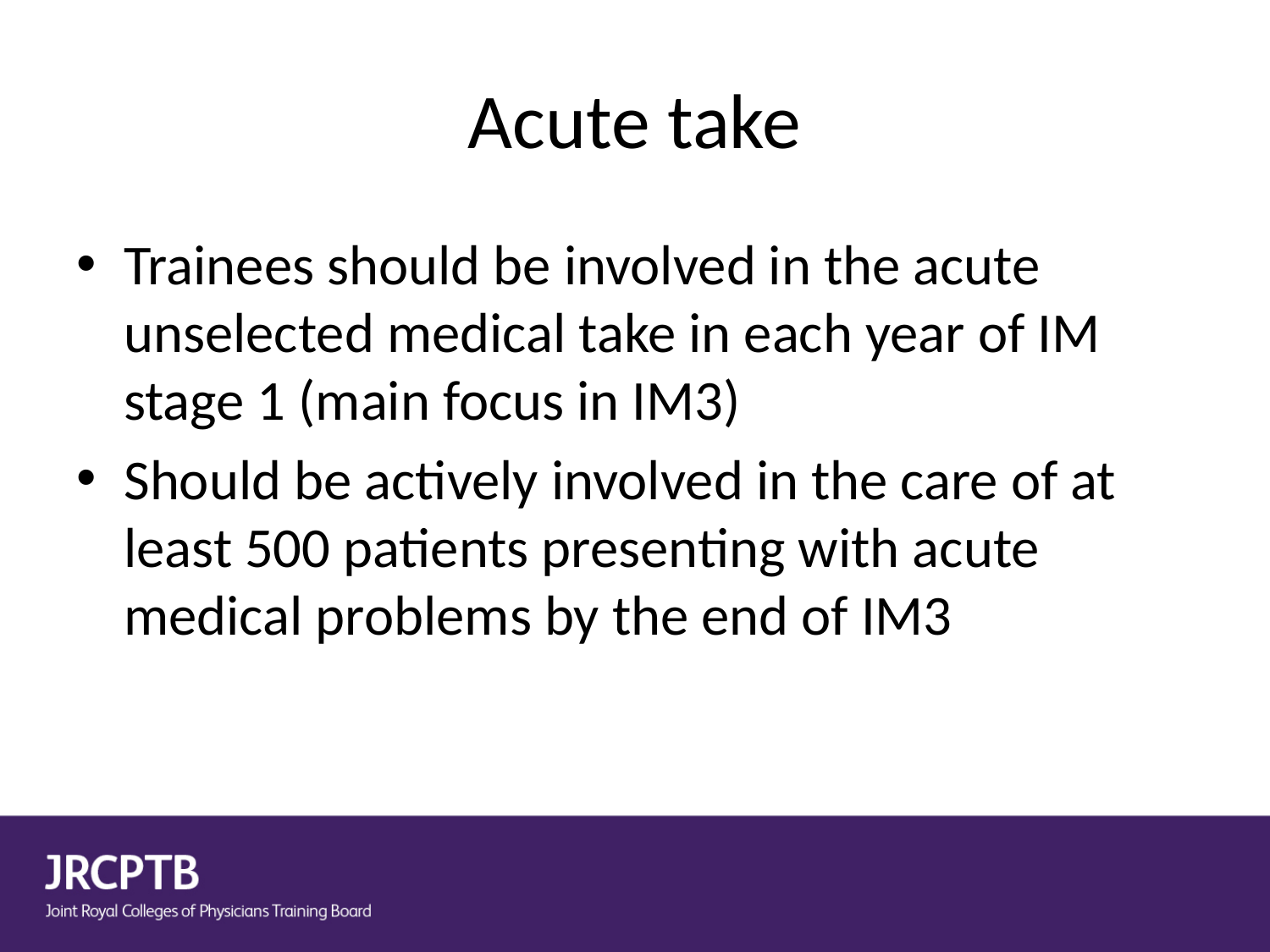

# Acute take
Trainees should be involved in the acute unselected medical take in each year of IM stage 1 (main focus in IM3)
Should be actively involved in the care of at least 500 patients presenting with acute medical problems by the end of IM3